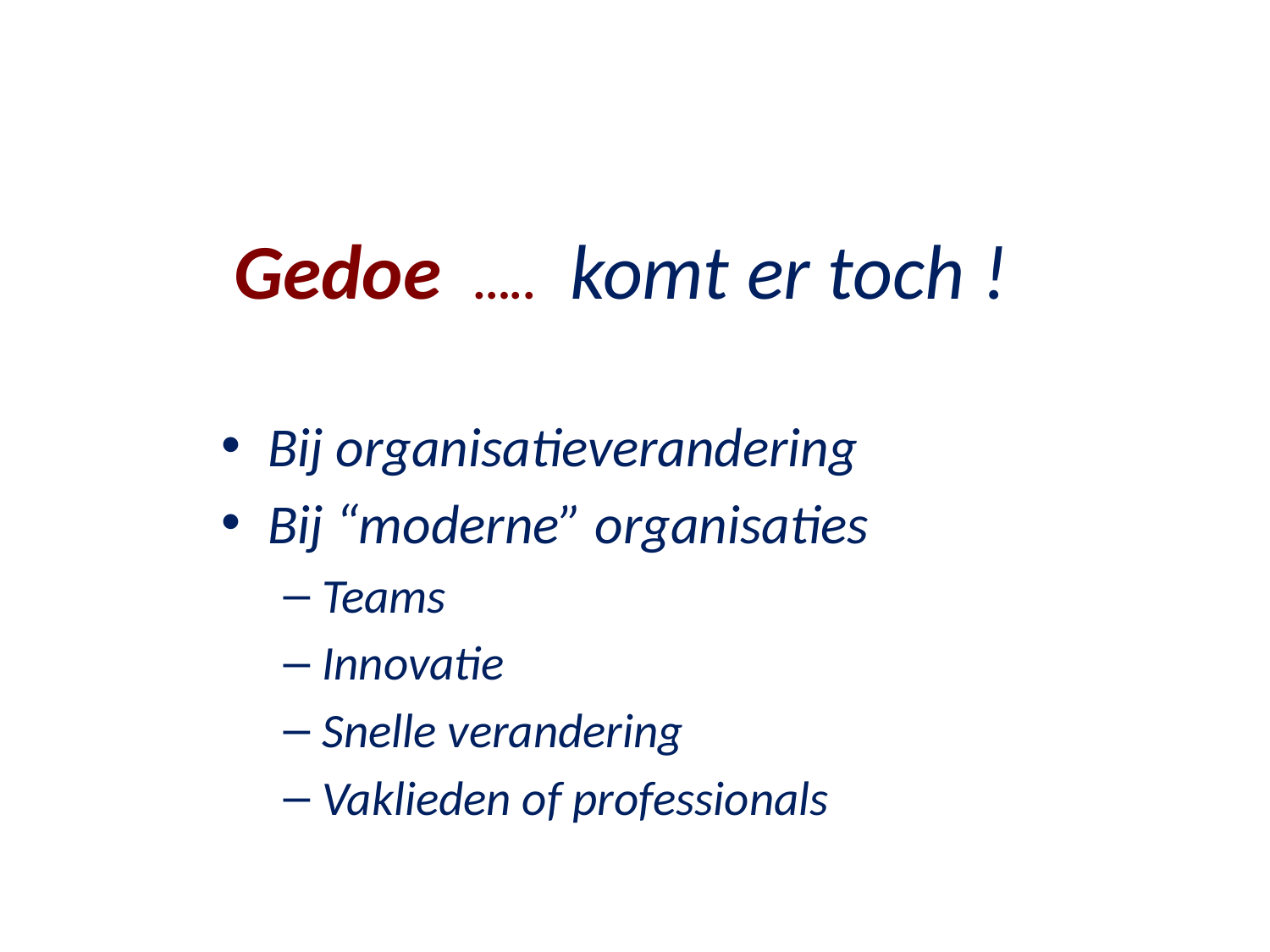

# Gedoe   …..   komt er toch !

Bij organisatieverandering
Bij “moderne” organisaties
Teams
Innovatie
Snelle verandering
Vaklieden of professionals